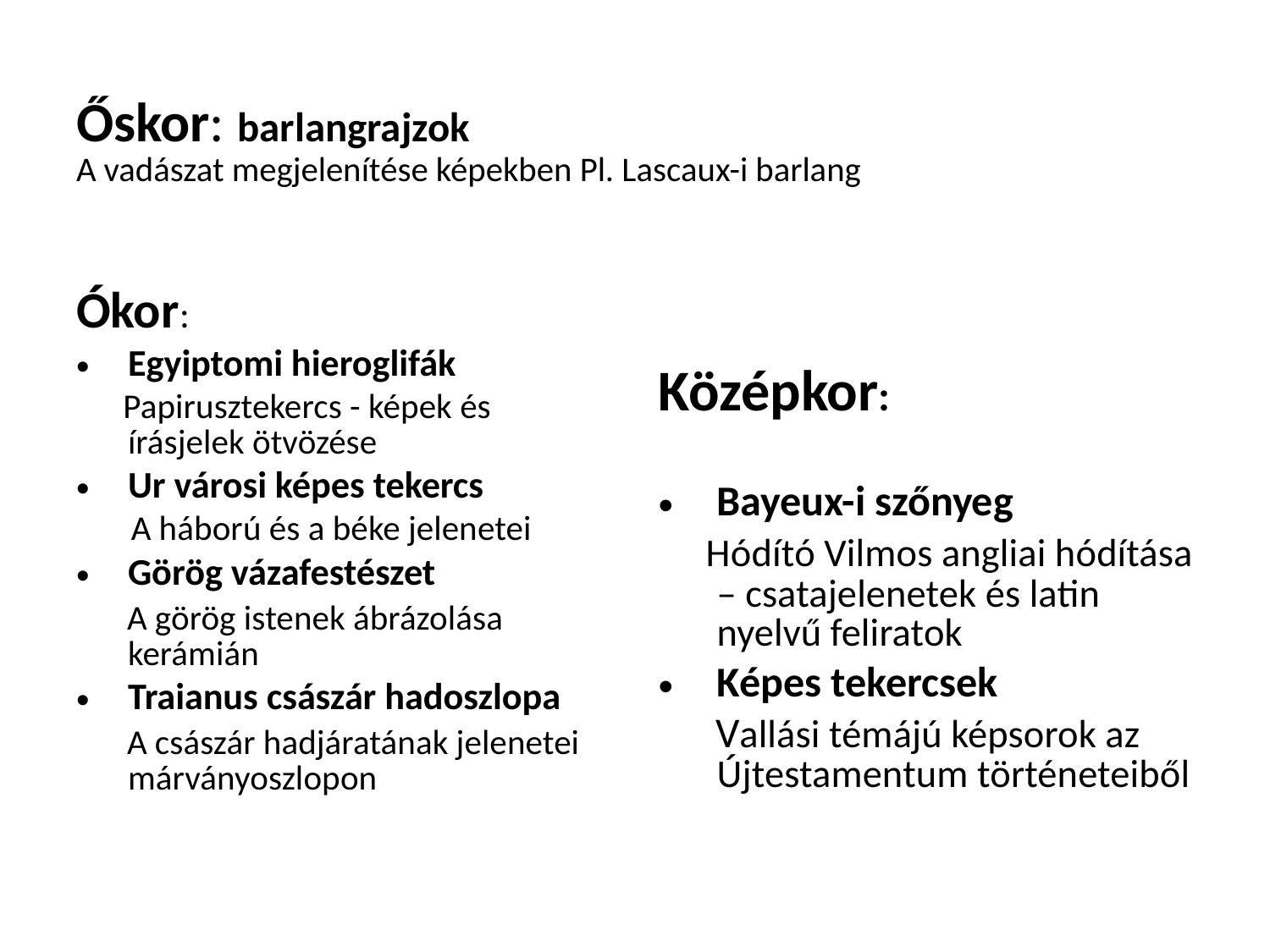

# Őskor: barlangrajzok A vadászat megjelenítése képekben Pl. Lascaux-i barlang

Ókor:
Egyiptomi hieroglifák
      Papirusztekercs - képek és írásjelek ötvözése
Ur városi képes tekercs
       A háború és a béke jelenetei
Görög vázafestészet
      A görög istenek ábrázolása kerámián
Traianus császár hadoszlopa
      A császár hadjáratának jelenetei márványoszlopon

Középkor:

Bayeux-i szőnyeg
     Hódító Vilmos angliai hódítása – csatajelenetek és latin nyelvű feliratok
Képes tekercsek
      Vallási témájú képsorok az Újtestamentum történeteiből